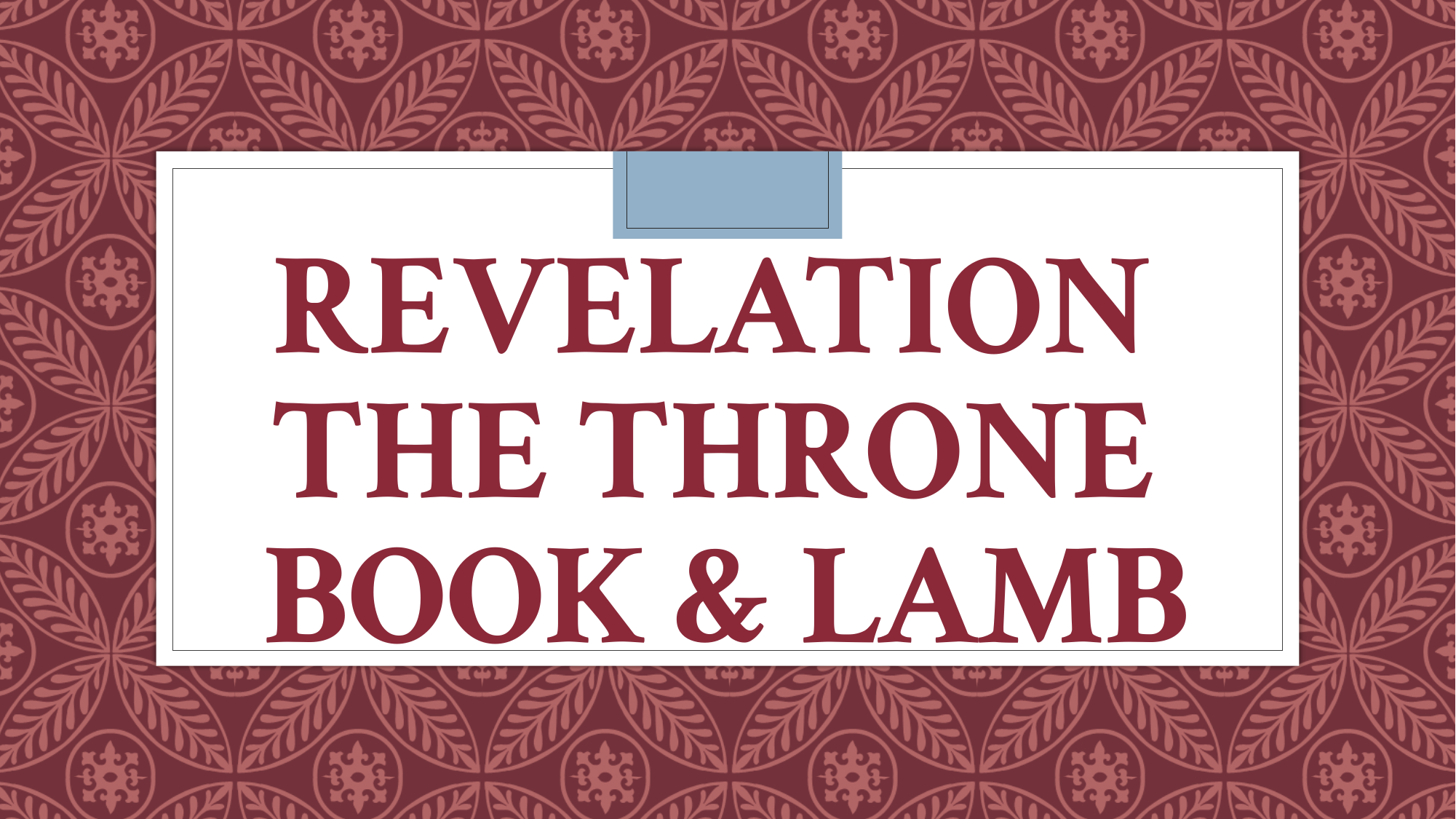

# revelation The Throne  Book & Lamb